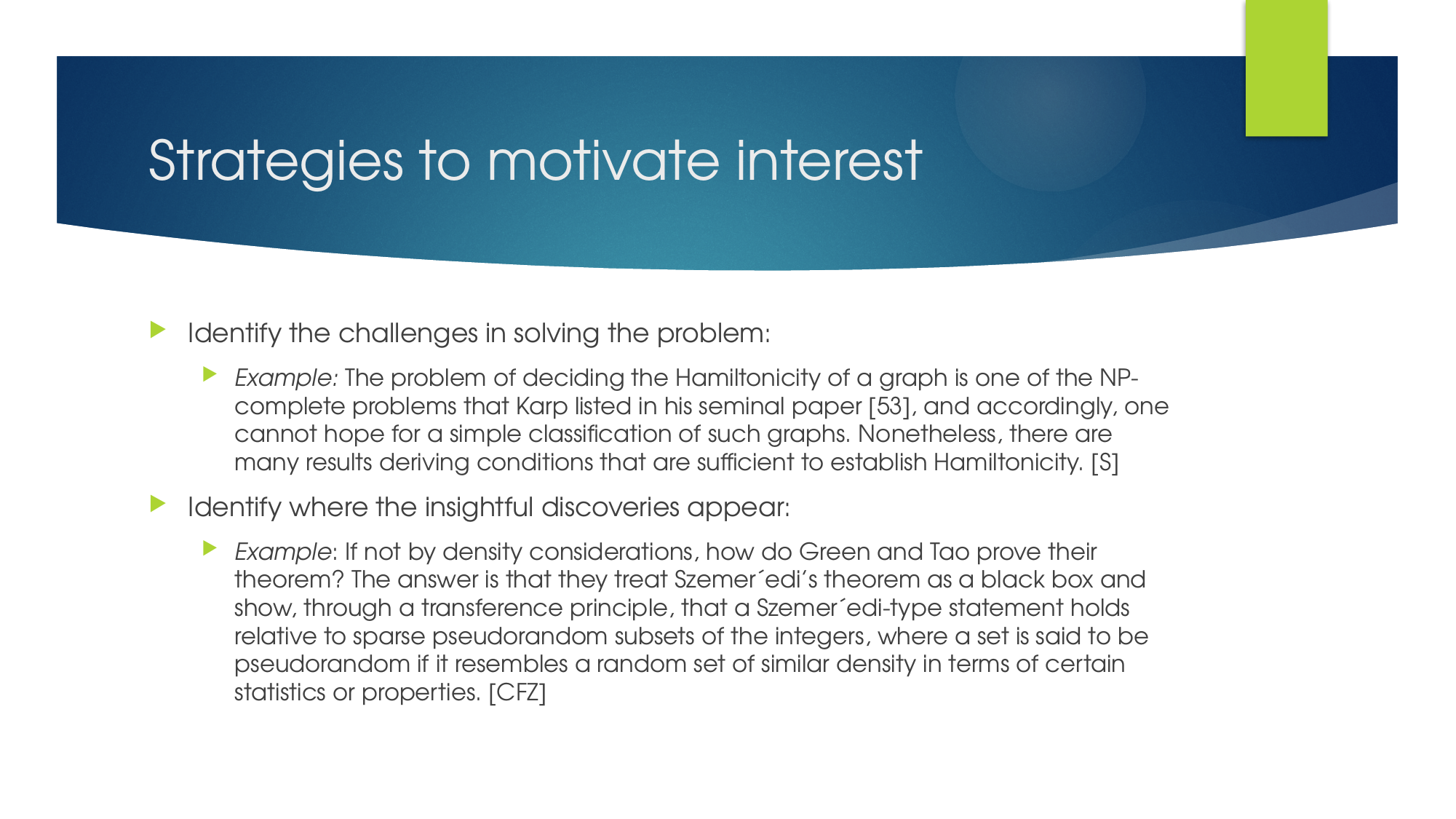

# Strategies to motivate interest
Identify the challenges in solving the problem:
Example: The problem of deciding the Hamiltonicity of a graph is one of the NP-complete problems that Karp listed in his seminal paper [53], and accordingly, one cannot hope for a simple classification of such graphs. Nonetheless, there are many results deriving conditions that are sufficient to establish Hamiltonicity. [S]
Identify where the insightful discoveries appear:
Example: If not by density considerations, how do Green and Tao prove their theorem? The answer is that they treat Szemer´edi’s theorem as a black box and show, through a transference principle, that a Szemer´edi-type statement holds relative to sparse pseudorandom subsets of the integers, where a set is said to be pseudorandom if it resembles a random set of similar density in terms of certain statistics or properties. [CFZ]